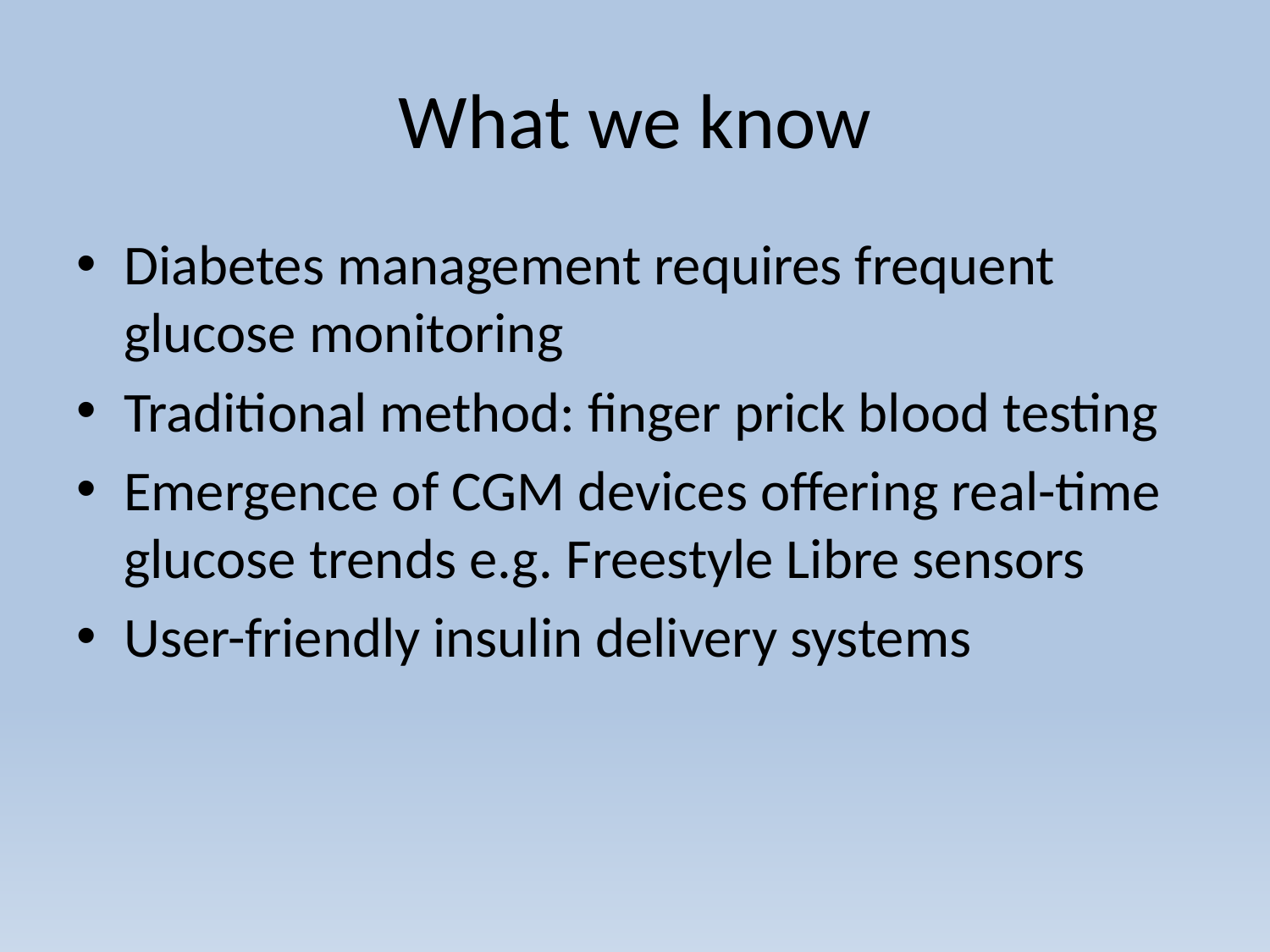

# What we know
Diabetes management requires frequent glucose monitoring
Traditional method: finger prick blood testing
Emergence of CGM devices offering real-time glucose trends e.g. Freestyle Libre sensors
User-friendly insulin delivery systems